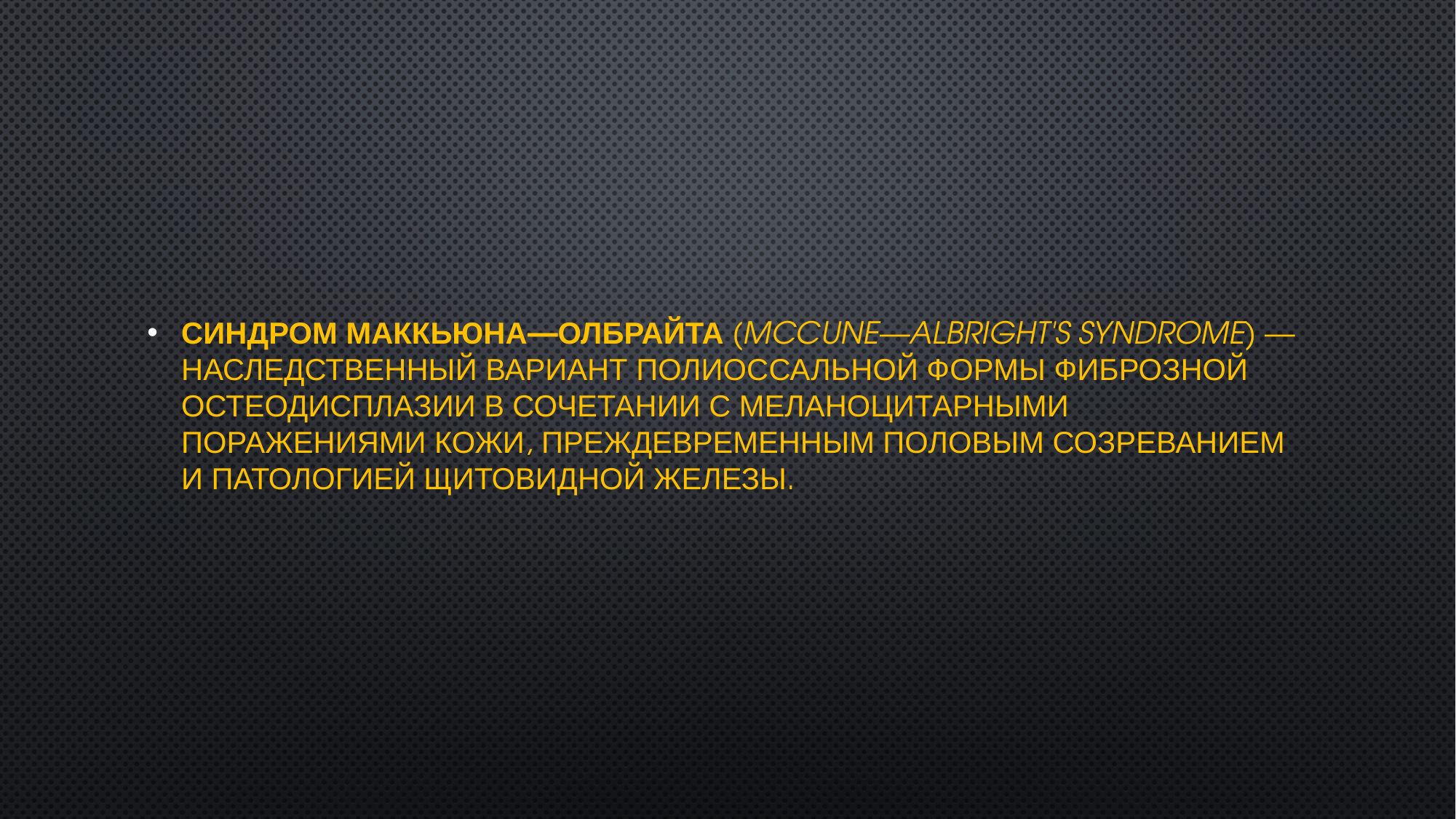

Синдром МакКьюна—Олбрайта (McCune—Albright's syndrome) — наследственный вариант полиоссальной формы фиброзной остеодисплазии в сочетании с меланоцитарными поражениями кожи, преждевременным половым созреванием и патологией щитовидной железы.